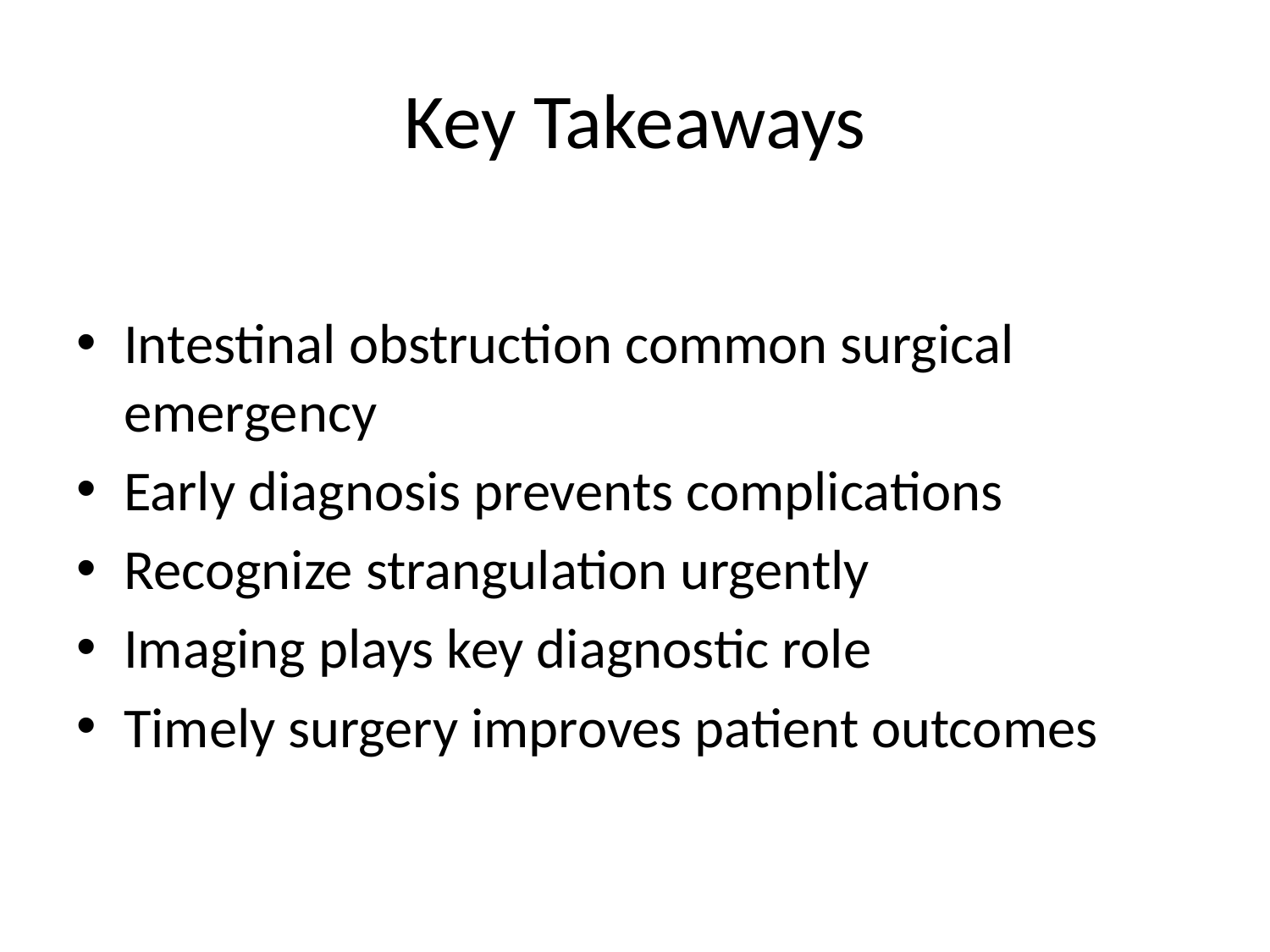

# Key Takeaways

Intestinal obstruction common surgical emergency
Early diagnosis prevents complications
Recognize strangulation urgently
Imaging plays key diagnostic role
Timely surgery improves patient outcomes